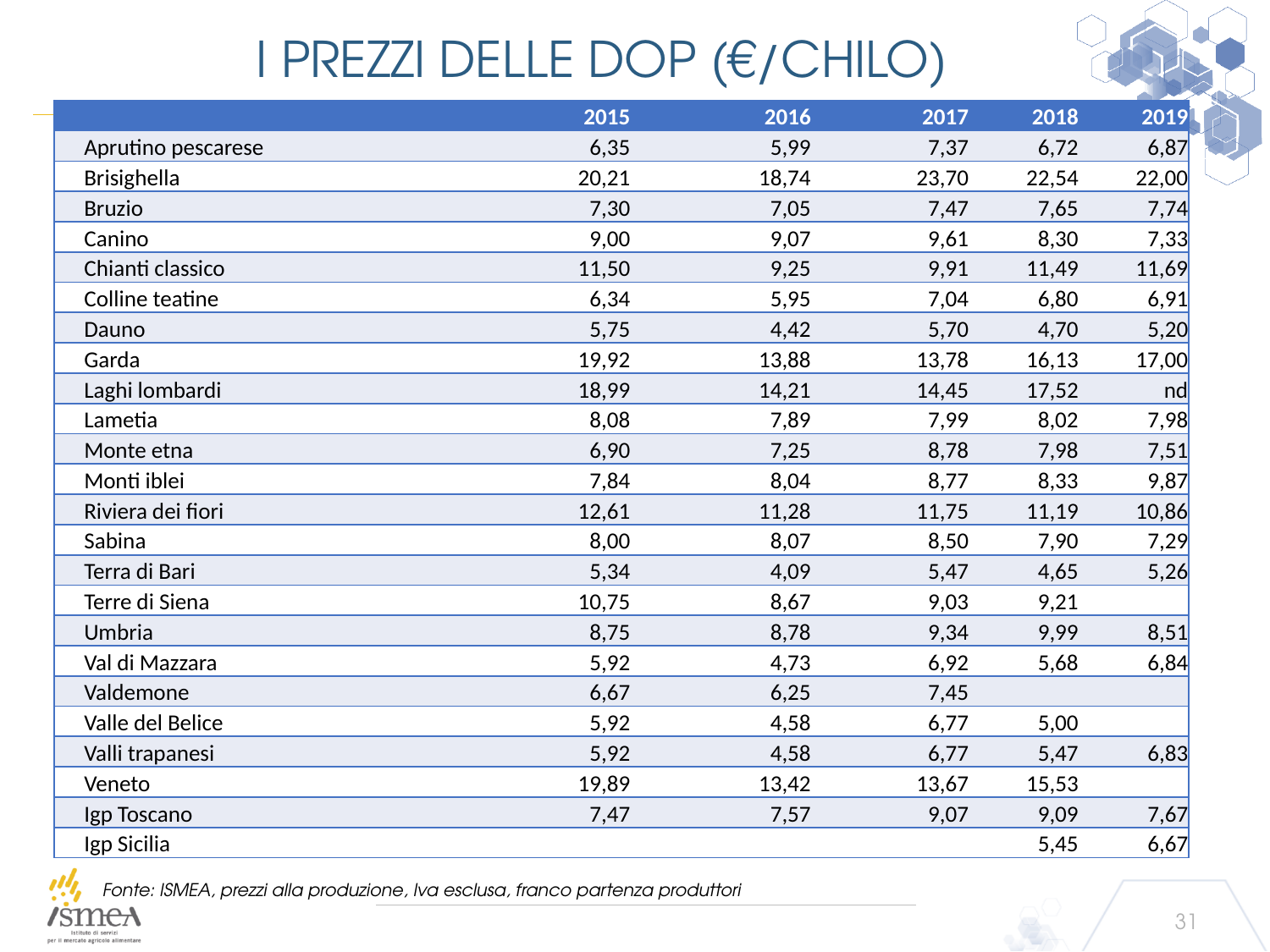

# I prezzi delle Dop (€/chilo)
|  | 2015 | 2016 | 2017 | 2018 | 2019 |
| --- | --- | --- | --- | --- | --- |
| Aprutino pescarese | 6,35 | 5,99 | 7,37 | 6,72 | 6,87 |
| Brisighella | 20,21 | 18,74 | 23,70 | 22,54 | 22,00 |
| Bruzio | 7,30 | 7,05 | 7,47 | 7,65 | 7,74 |
| Canino | 9,00 | 9,07 | 9,61 | 8,30 | 7,33 |
| Chianti classico | 11,50 | 9,25 | 9,91 | 11,49 | 11,69 |
| Colline teatine | 6,34 | 5,95 | 7,04 | 6,80 | 6,91 |
| Dauno | 5,75 | 4,42 | 5,70 | 4,70 | 5,20 |
| Garda | 19,92 | 13,88 | 13,78 | 16,13 | 17,00 |
| Laghi lombardi | 18,99 | 14,21 | 14,45 | 17,52 | nd |
| Lametia | 8,08 | 7,89 | 7,99 | 8,02 | 7,98 |
| Monte etna | 6,90 | 7,25 | 8,78 | 7,98 | 7,51 |
| Monti iblei | 7,84 | 8,04 | 8,77 | 8,33 | 9,87 |
| Riviera dei fiori | 12,61 | 11,28 | 11,75 | 11,19 | 10,86 |
| Sabina | 8,00 | 8,07 | 8,50 | 7,90 | 7,29 |
| Terra di Bari | 5,34 | 4,09 | 5,47 | 4,65 | 5,26 |
| Terre di Siena | 10,75 | 8,67 | 9,03 | 9,21 |  |
| Umbria | 8,75 | 8,78 | 9,34 | 9,99 | 8,51 |
| Val di Mazzara | 5,92 | 4,73 | 6,92 | 5,68 | 6,84 |
| Valdemone | 6,67 | 6,25 | 7,45 |  |  |
| Valle del Belice | 5,92 | 4,58 | 6,77 | 5,00 |  |
| Valli trapanesi | 5,92 | 4,58 | 6,77 | 5,47 | 6,83 |
| Veneto | 19,89 | 13,42 | 13,67 | 15,53 |  |
| Igp Toscano | 7,47 | 7,57 | 9,07 | 9,09 | 7,67 |
| Igp Sicilia |  |  |  | 5,45 | 6,67 |
Fonte: ISMEA, prezzi alla produzione, Iva esclusa, franco partenza produttori
31